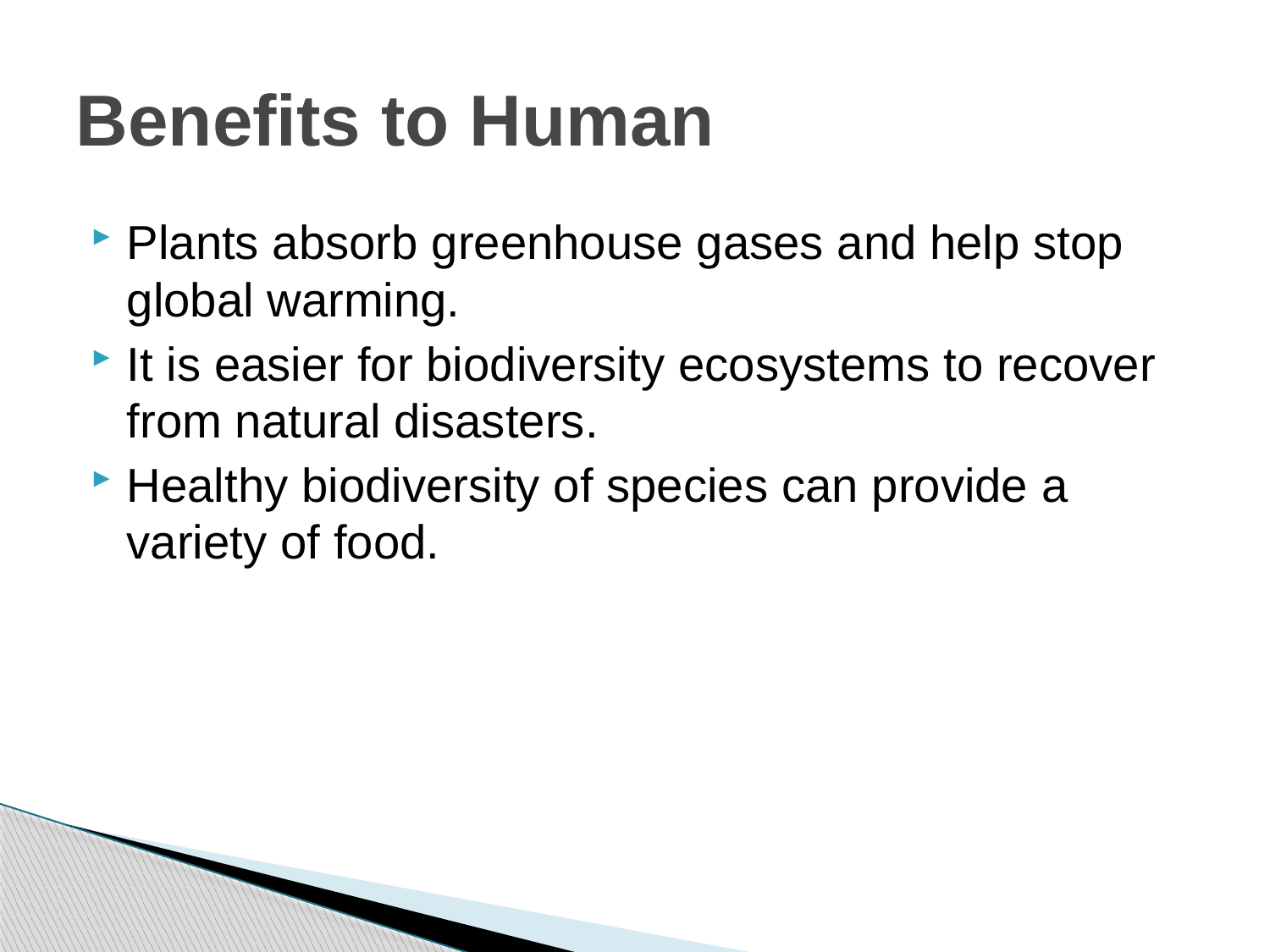

# Benefits to Human
Plants absorb greenhouse gases and help stop global warming.
It is easier for biodiversity ecosystems to recover from natural disasters.
Healthy biodiversity of species can provide a variety of food.